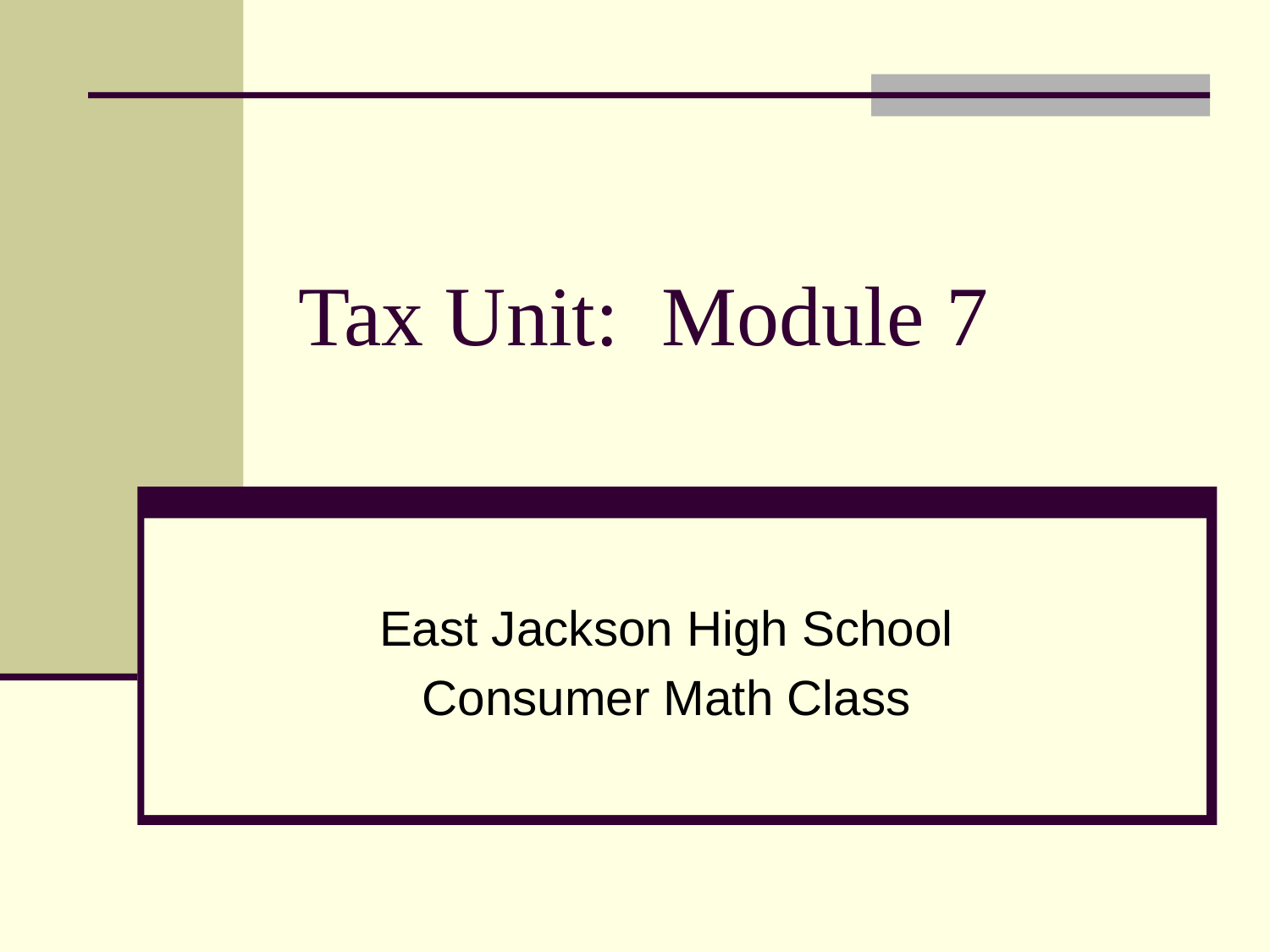

# Tax Unit:  Module 7
East Jackson High School
Consumer Math Class